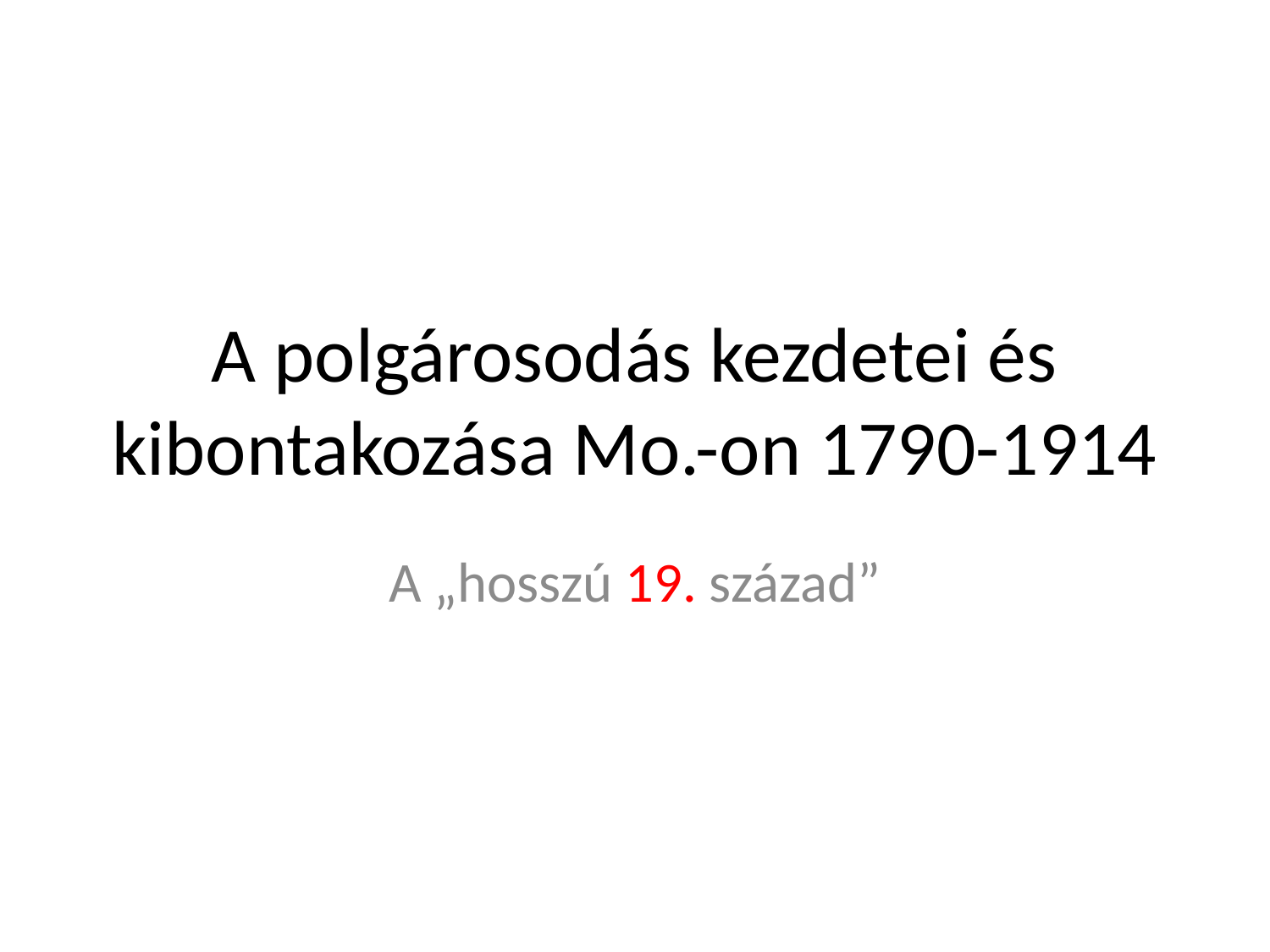

# A polgárosodás kezdetei és kibontakozása Mo.-on 1790-1914
A „hosszú 19. század”